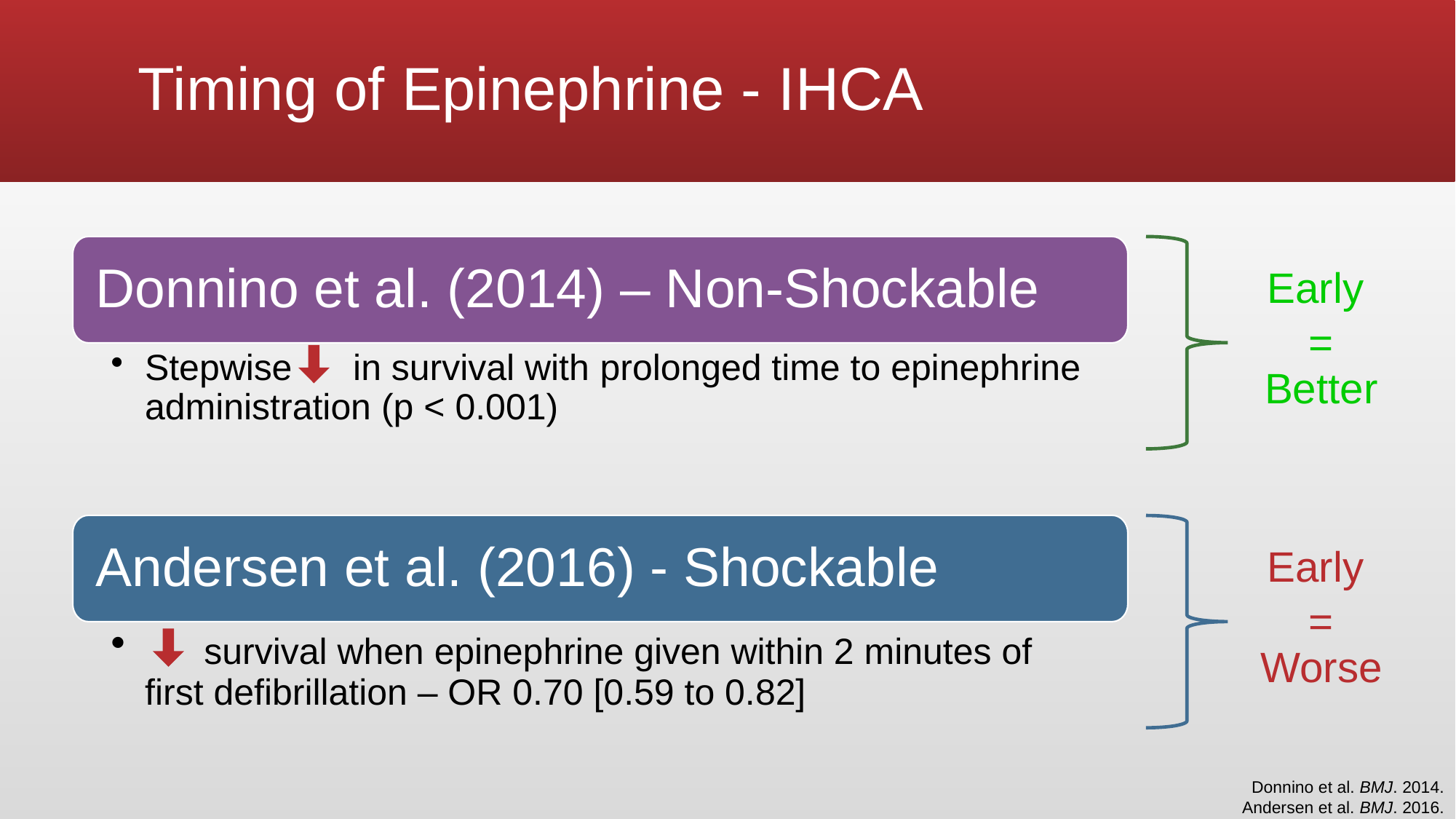

# Timing of Epinephrine - IHCA
Donnino et al. (2014) – Non-Shockable

Early
= Better
Stepwise      in survival with prolonged time to epinephrine administration (p < 0.001)

Andersen et al. (2016) - Shockable

Early
= Worse
     survival when epinephrine given within 2 minutes of first defibrillation – OR 0.70 [0.59 to 0.82]

Donnino et al. BMJ. 2014.
Andersen et al. BMJ. 2016.